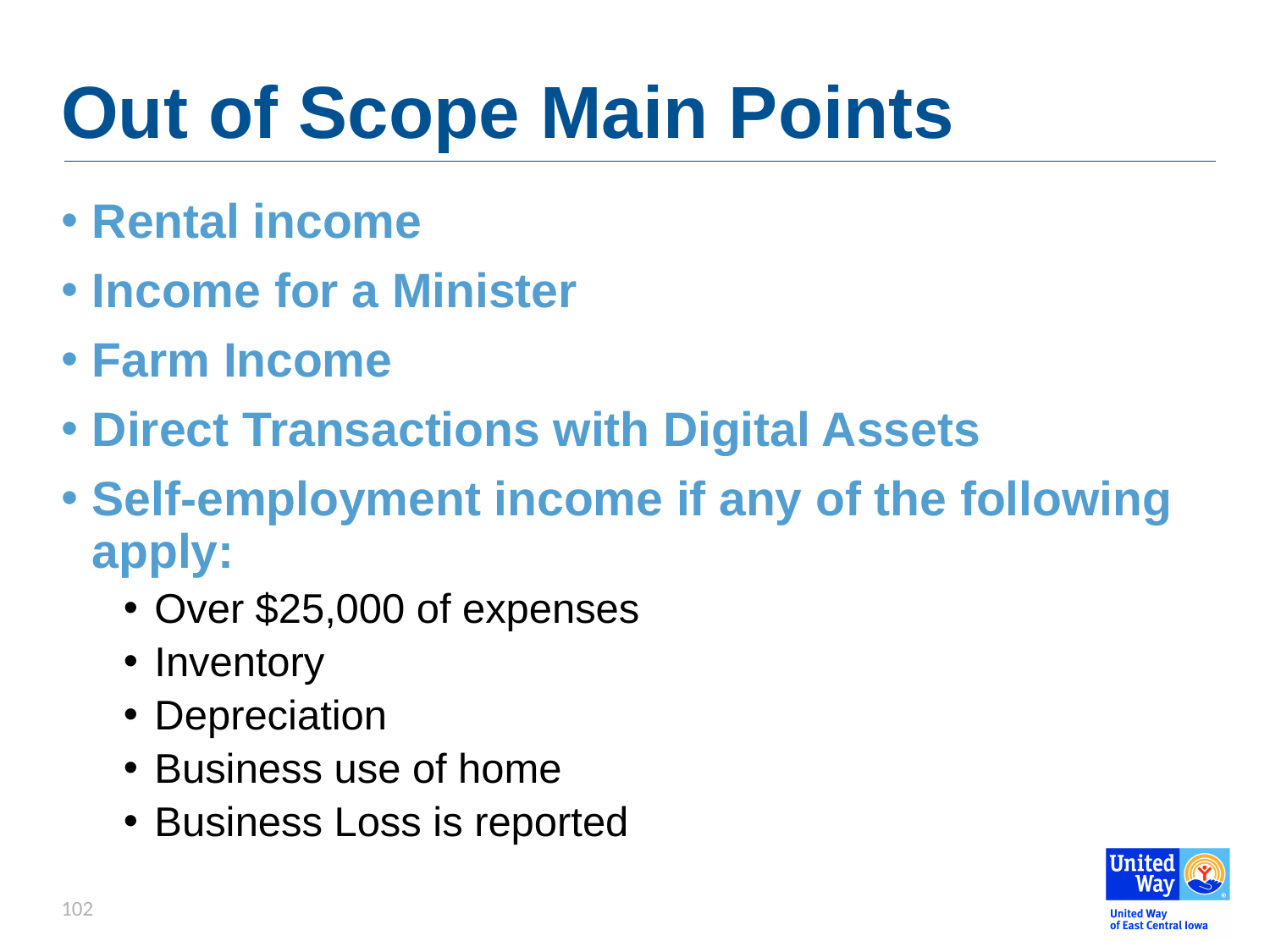

# Out of Scope Main Points
Rental income
Income for a Minister
Farm Income
Direct Transactions with Digital Assets
Self-employment income if any of the following apply:
Over $25,000 of expenses
Inventory
Depreciation
Business use of home
Business Loss is reported
102